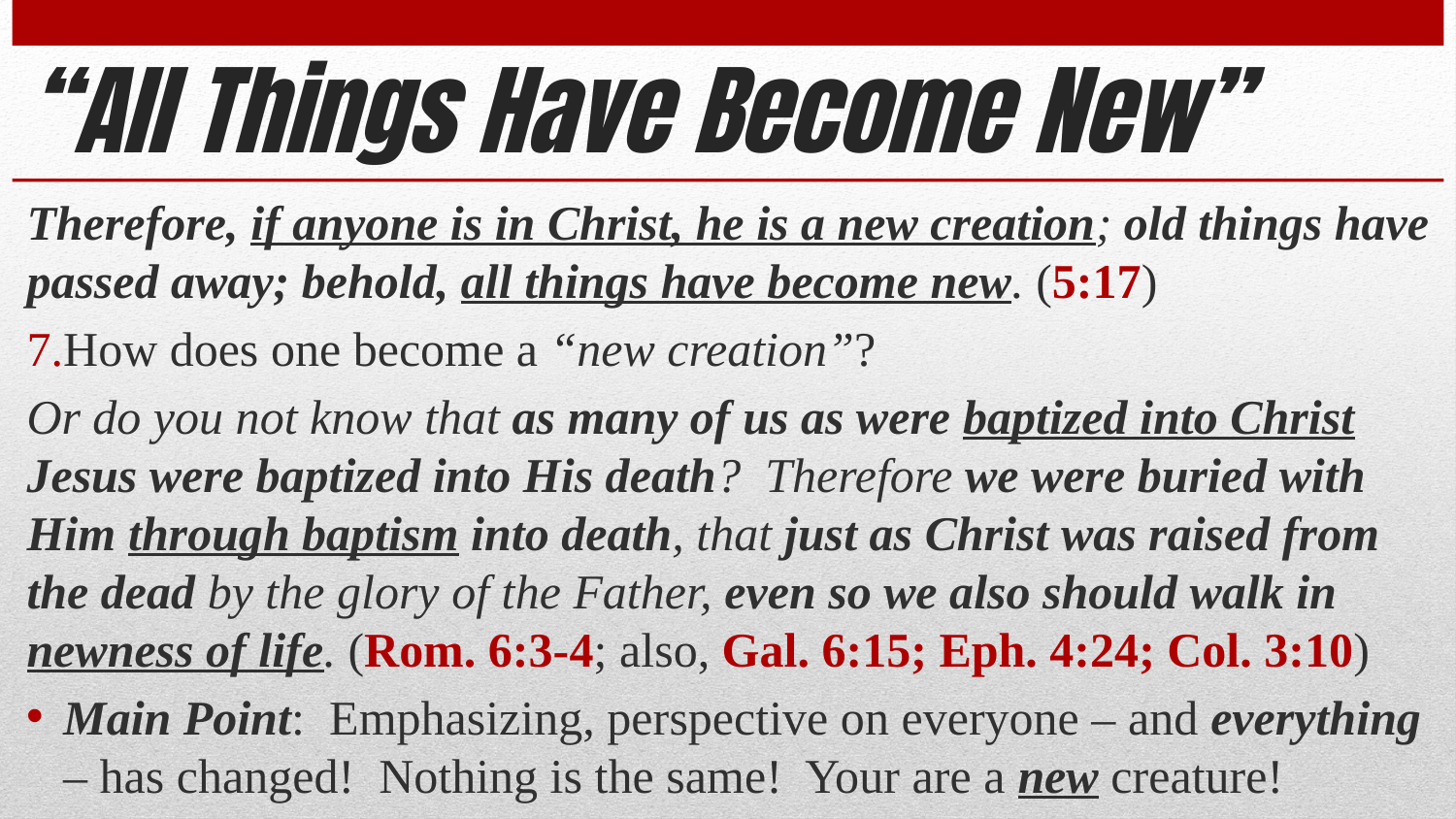

# “All Things Have Become New”
Therefore, if anyone is in Christ, he is a new creation; old things have passed away; behold, all things have become new. (5:17)
How does one become a “new creation”?
Or do you not know that as many of us as were baptized into Christ Jesus were baptized into His death?  Therefore we were buried with Him through baptism into death, that just as Christ was raised from the dead by the glory of the Father, even so we also should walk in newness of life. (Rom. 6:3-4; also, Gal. 6:15; Eph. 4:24; Col. 3:10)
Main Point:  Emphasizing, perspective on everyone – and everything – has changed!  Nothing is the same!  Your are a new creature!